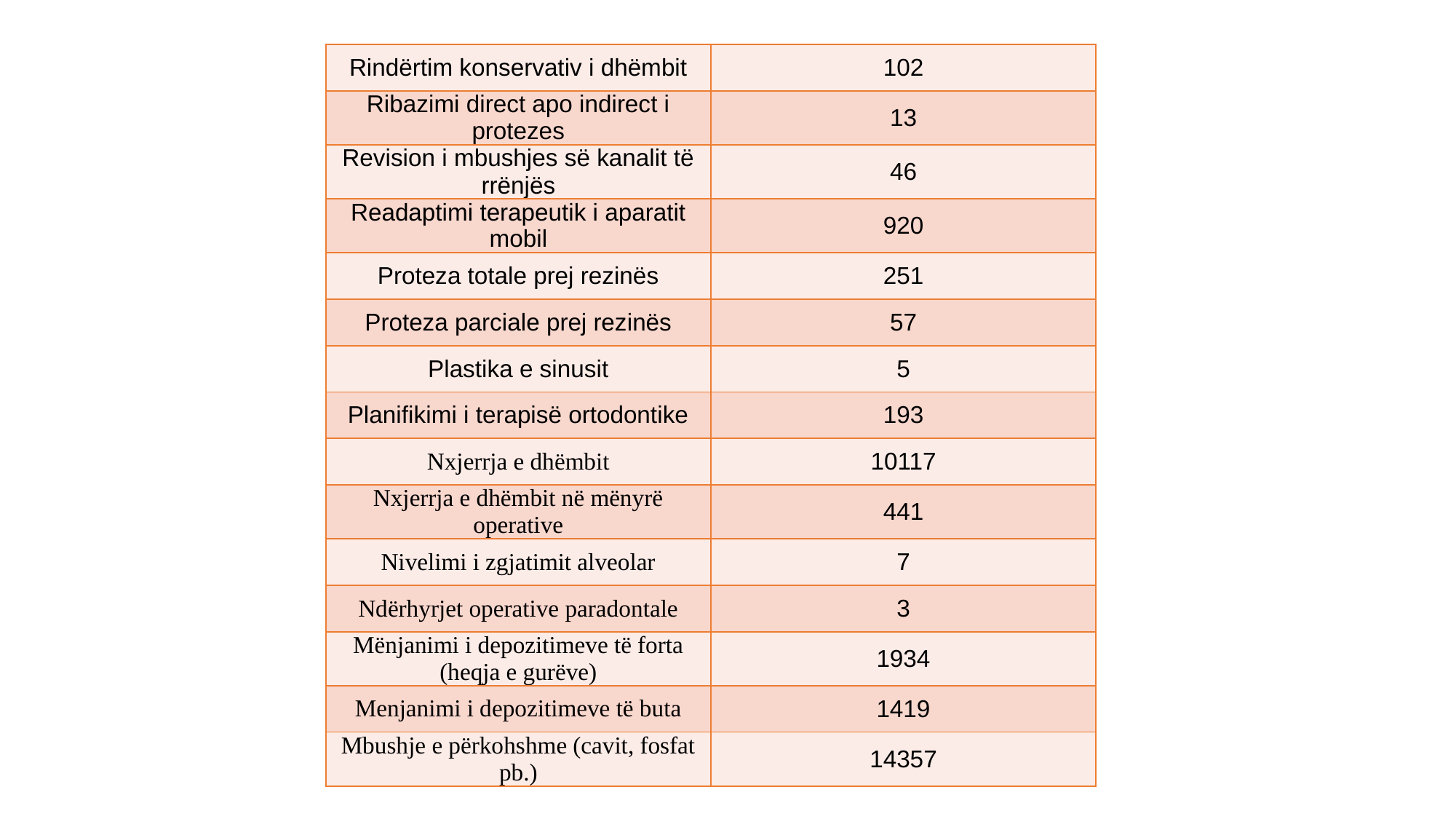

| Rindërtim konservativ i dhëmbit | 102 |
| --- | --- |
| Ribazimi direct apo indirect i protezes | 13 |
| Revision i mbushjes së kanalit të rrënjës | 46 |
| Readaptimi terapeutik i aparatit mobil | 920 |
| Proteza totale prej rezinës | 251 |
| Proteza parciale prej rezinës | 57 |
| Plastika e sinusit | 5 |
| Planifikimi i terapisë ortodontike | 193 |
| Nxjerrja e dhëmbit | 10117 |
| Nxjerrja e dhëmbit në mënyrë operative | 441 |
| Nivelimi i zgjatimit alveolar | 7 |
| Ndërhyrjet operative paradontale | 3 |
| Mënjanimi i depozitimeve të forta (heqja e gurëve) | 1934 |
| Menjanimi i depozitimeve të buta | 1419 |
| Mbushje e përkohshme (cavit, fosfat pb.) | 14357 |